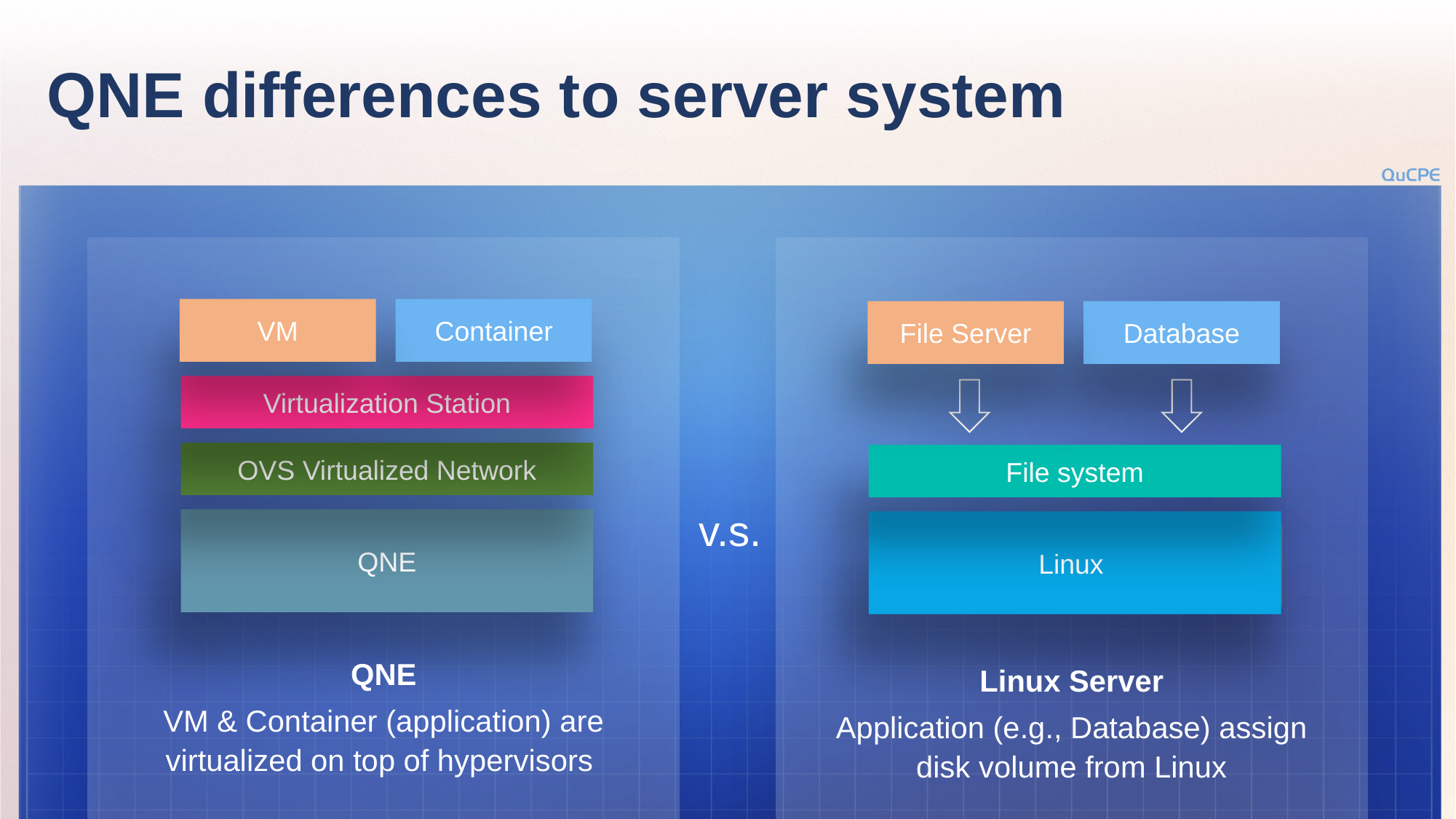

QNE differences to server system

VM
Container
File Server
Database
Virtualization Station

OVS Virtualized Network
File system
v.s.
QNE
Linux
Linux
QNE
VM & Container (application) are virtualized on top of hypervisors
Linux Server
Application (e.g., Database) assign disk volume from Linux